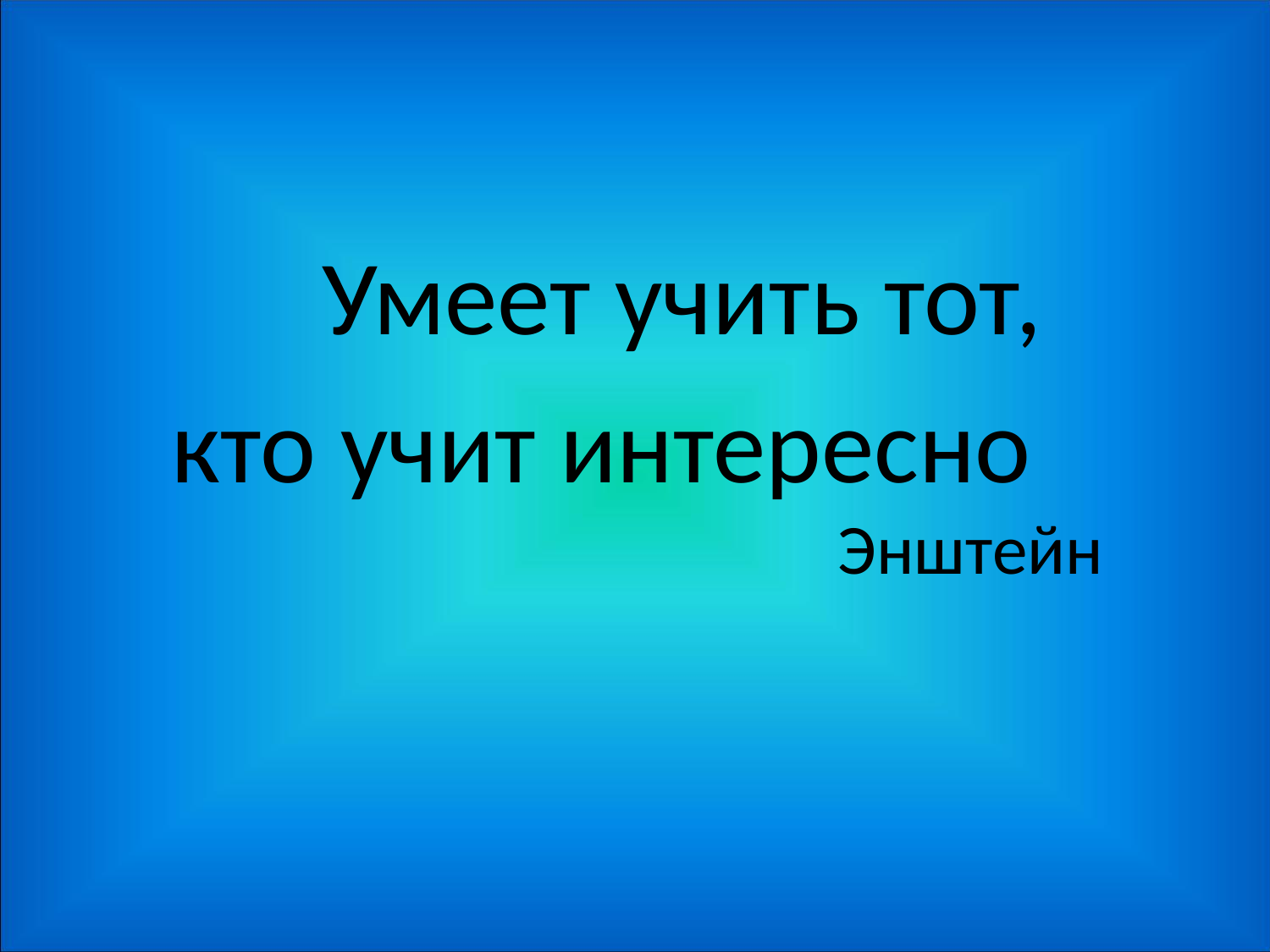

#
              Умеет учить тот,
    кто учит интересно
                                                Энштейн